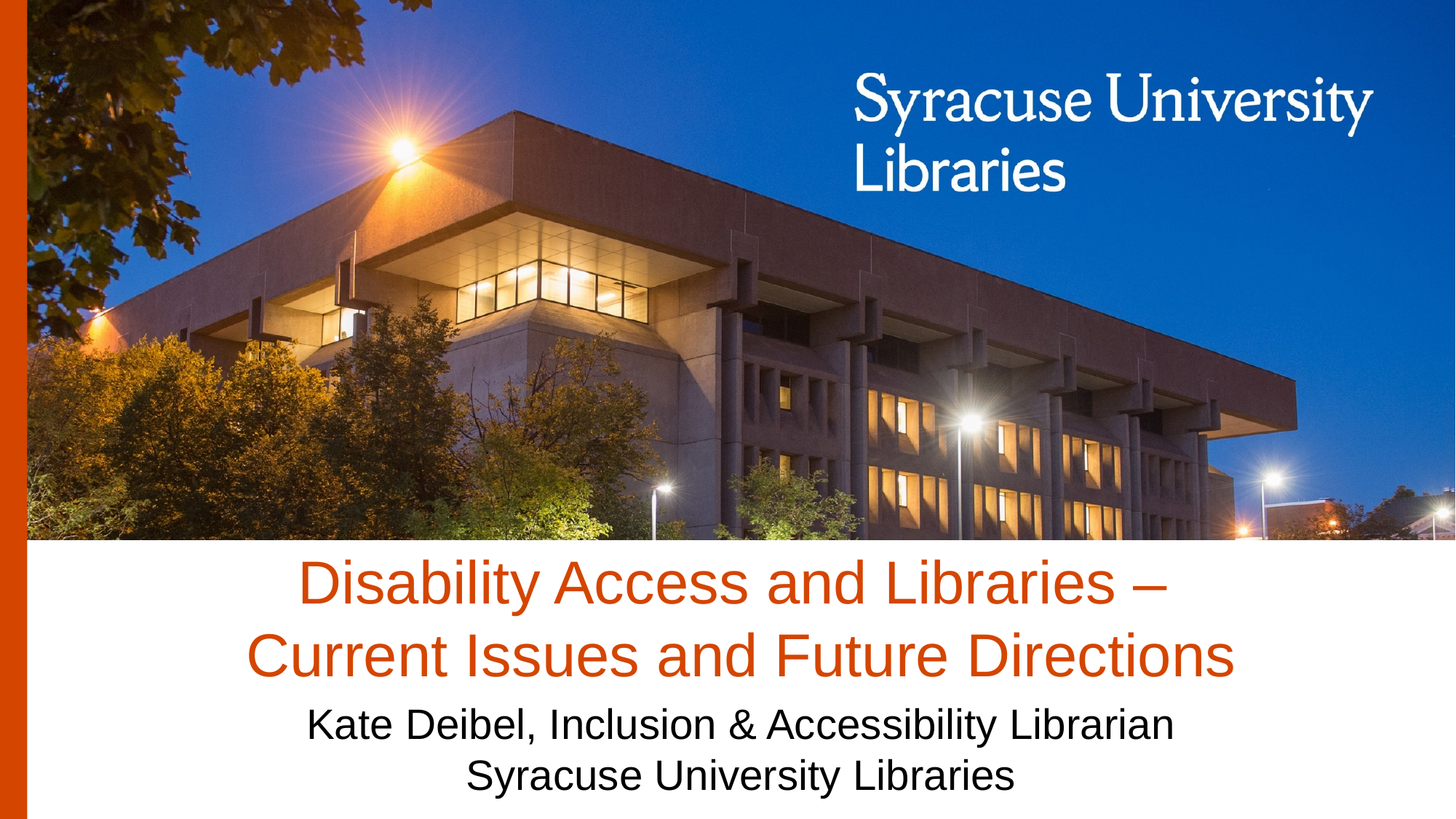

# Disability Access and Libraries – Current Issues and Future Directions
Kate Deibel, Inclusion & Accessibility Librarian
Syracuse University Libraries